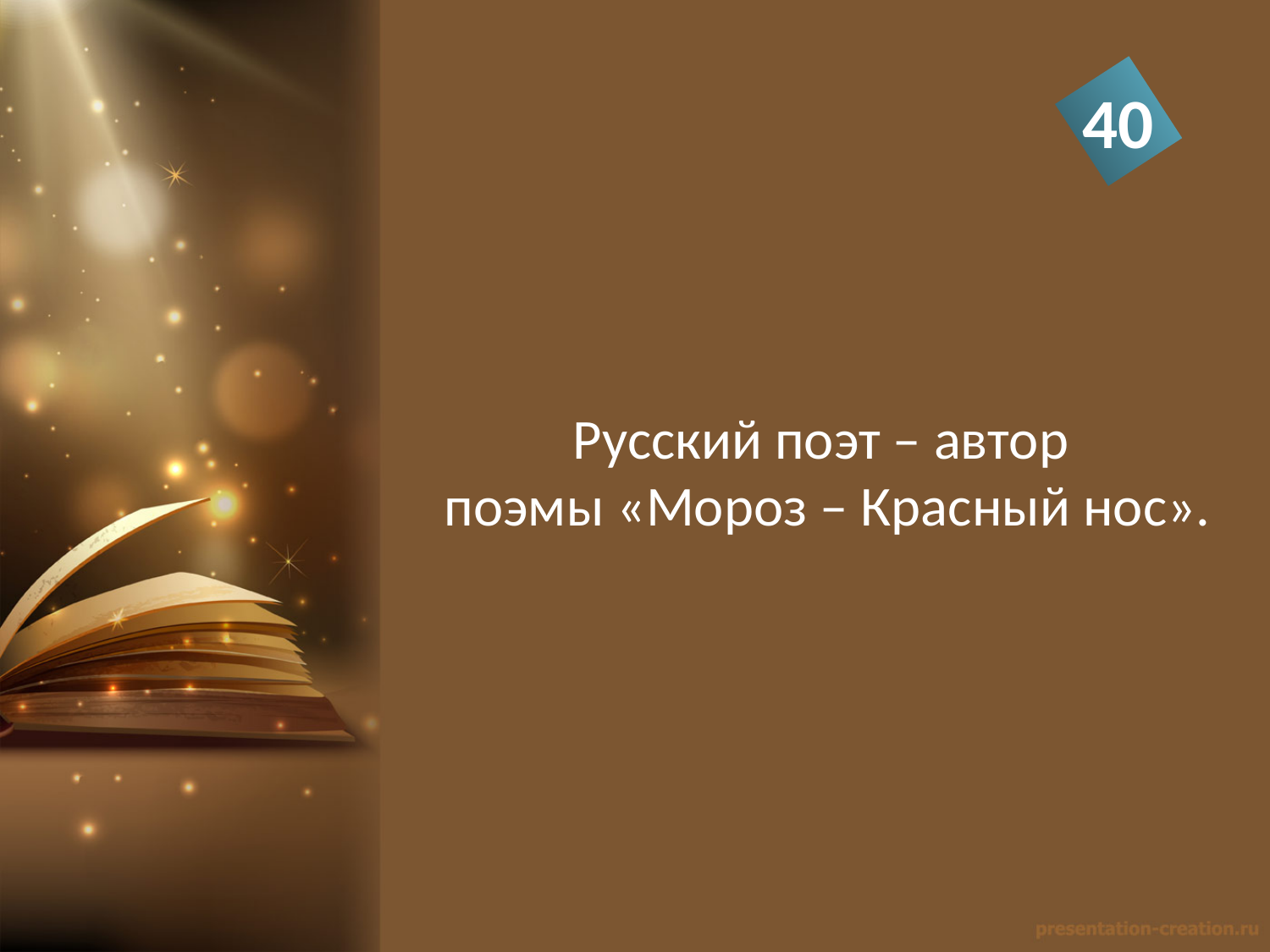

40

Русский поэт – автор
 поэмы «Мороз – Красный нос».